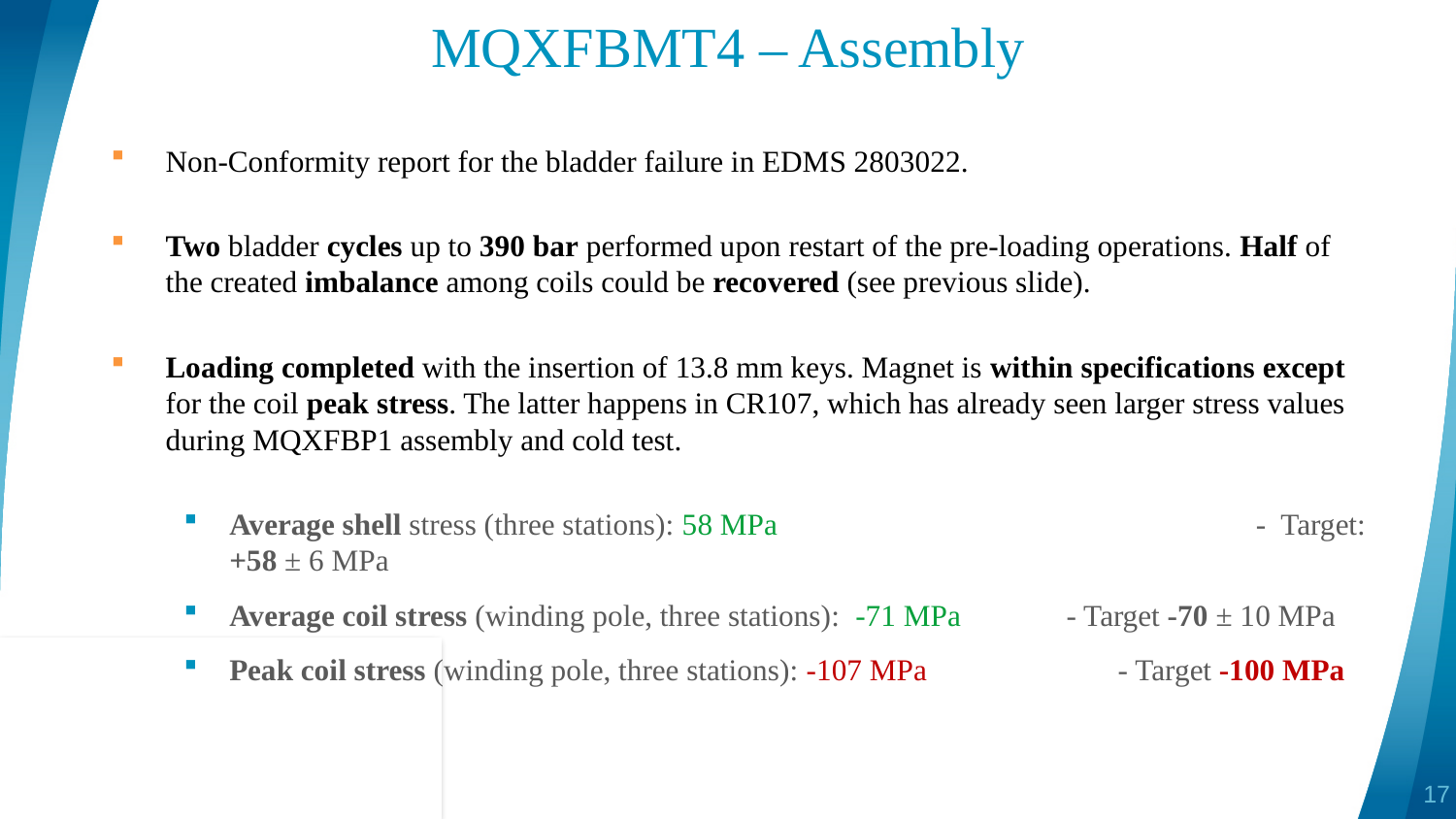

# MQXFBMT4 – Assembly
Non-Conformity report for the bladder failure in EDMS 2803022.

Two bladder cycles up to 390 bar performed upon restart of the pre-loading operations. Half of the created imbalance among coils could be recovered (see previous slide).

Loading completed with the insertion of 13.8 mm keys. Magnet is within specifications except for the coil peak stress. The latter happens in CR107, which has already seen larger stress values during MQXFBP1 assembly and cold test.

Average shell stress (three stations): 58 MPa          			 -  Target: +58 ± 6 MPa
Average coil stress (winding pole, three stations):  -71 MPa              - Target -70 ± 10 MPa
Peak coil stress (winding pole, three stations): -107 MPa		  - Target -100 MPa

17